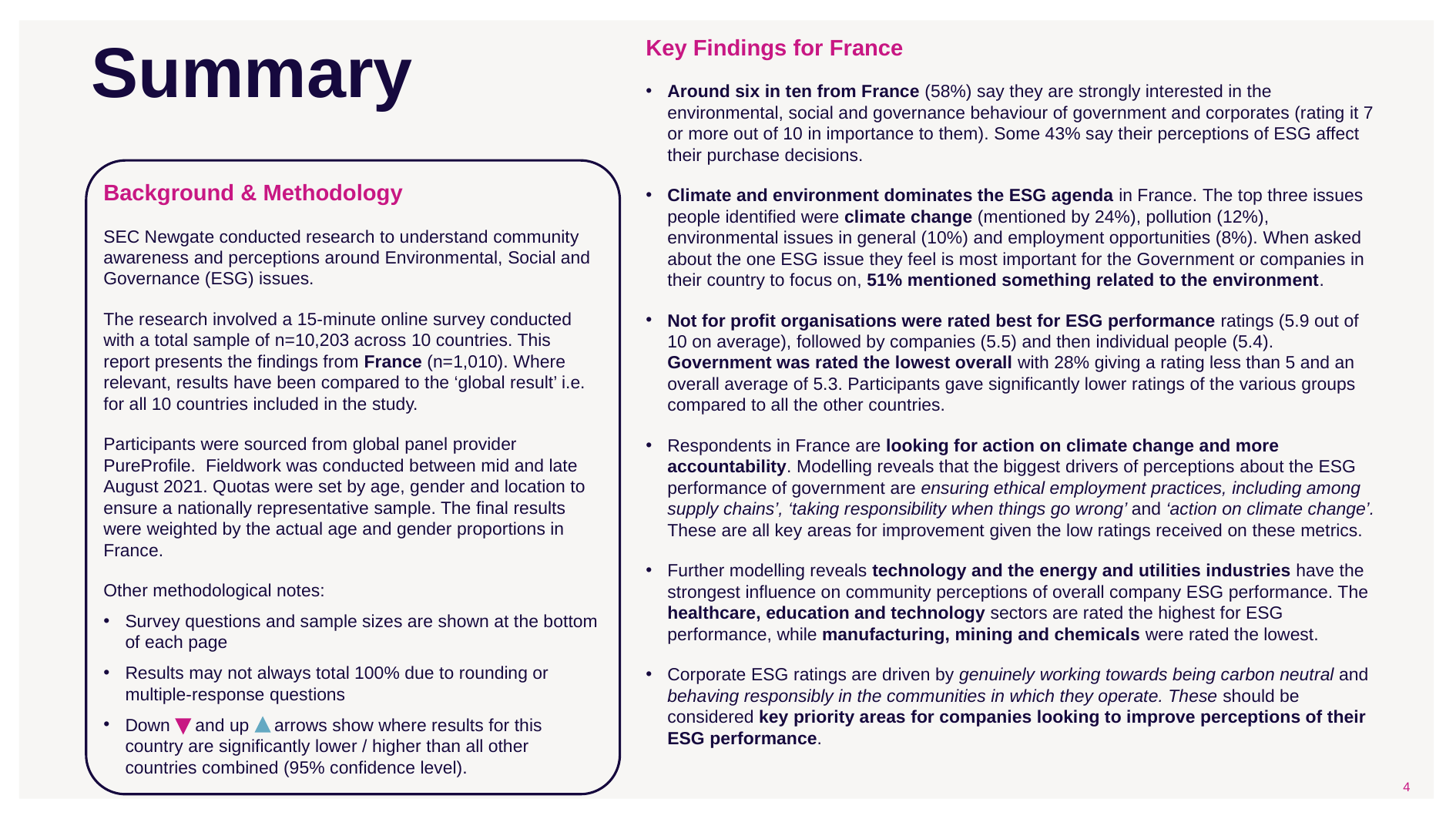

# Summary
Key Findings for France
Around six in ten from France (58%) say they are strongly interested in the environmental, social and governance behaviour of government and corporates (rating it 7 or more out of 10 in importance to them). Some 43% say their perceptions of ESG affect their purchase decisions.
Climate and environment dominates the ESG agenda in France. The top three issues people identified were climate change (mentioned by 24%), pollution (12%), environmental issues in general (10%) and employment opportunities (8%). When asked about the one ESG issue they feel is most important for the Government or companies in their country to focus on, 51% mentioned something related to the environment.
Not for profit organisations were rated best for ESG performance ratings (5.9 out of 10 on average), followed by companies (5.5) and then individual people (5.4). Government was rated the lowest overall with 28% giving a rating less than 5 and an overall average of 5.3. Participants gave significantly lower ratings of the various groups compared to all the other countries.
Respondents in France are looking for action on climate change and more accountability. Modelling reveals that the biggest drivers of perceptions about the ESG performance of government are ensuring ethical employment practices, including among supply chains’, ‘taking responsibility when things go wrong’ and ‘action on climate change’. These are all key areas for improvement given the low ratings received on these metrics.
Further modelling reveals technology and the energy and utilities industries have the strongest influence on community perceptions of overall company ESG performance. The healthcare, education and technology sectors are rated the highest for ESG performance, while manufacturing, mining and chemicals were rated the lowest.
Corporate ESG ratings are driven by genuinely working towards being carbon neutral and behaving responsibly in the communities in which they operate. These should be considered key priority areas for companies looking to improve perceptions of their ESG performance.

Background & Methodology
SEC Newgate conducted research to understand community awareness and perceptions around Environmental, Social and Governance (ESG) issues.
The research involved a 15-minute online survey conducted with a total sample of n=10,203 across 10 countries. This report presents the findings from France (n=1,010). Where relevant, results have been compared to the ‘global result’ i.e. for all 10 countries included in the study.
Participants were sourced from global panel provider PureProfile.  Fieldwork was conducted between mid and late August 2021. Quotas were set by age, gender and location to ensure a nationally representative sample. The final results were weighted by the actual age and gender proportions in France.
Other methodological notes:
Survey questions and sample sizes are shown at the bottom of each page
Results may not always total 100% due to rounding or multiple-response questions
Down     and up     arrows show where results for this country are significantly lower / higher than all other countries combined (95% confidence level).

4